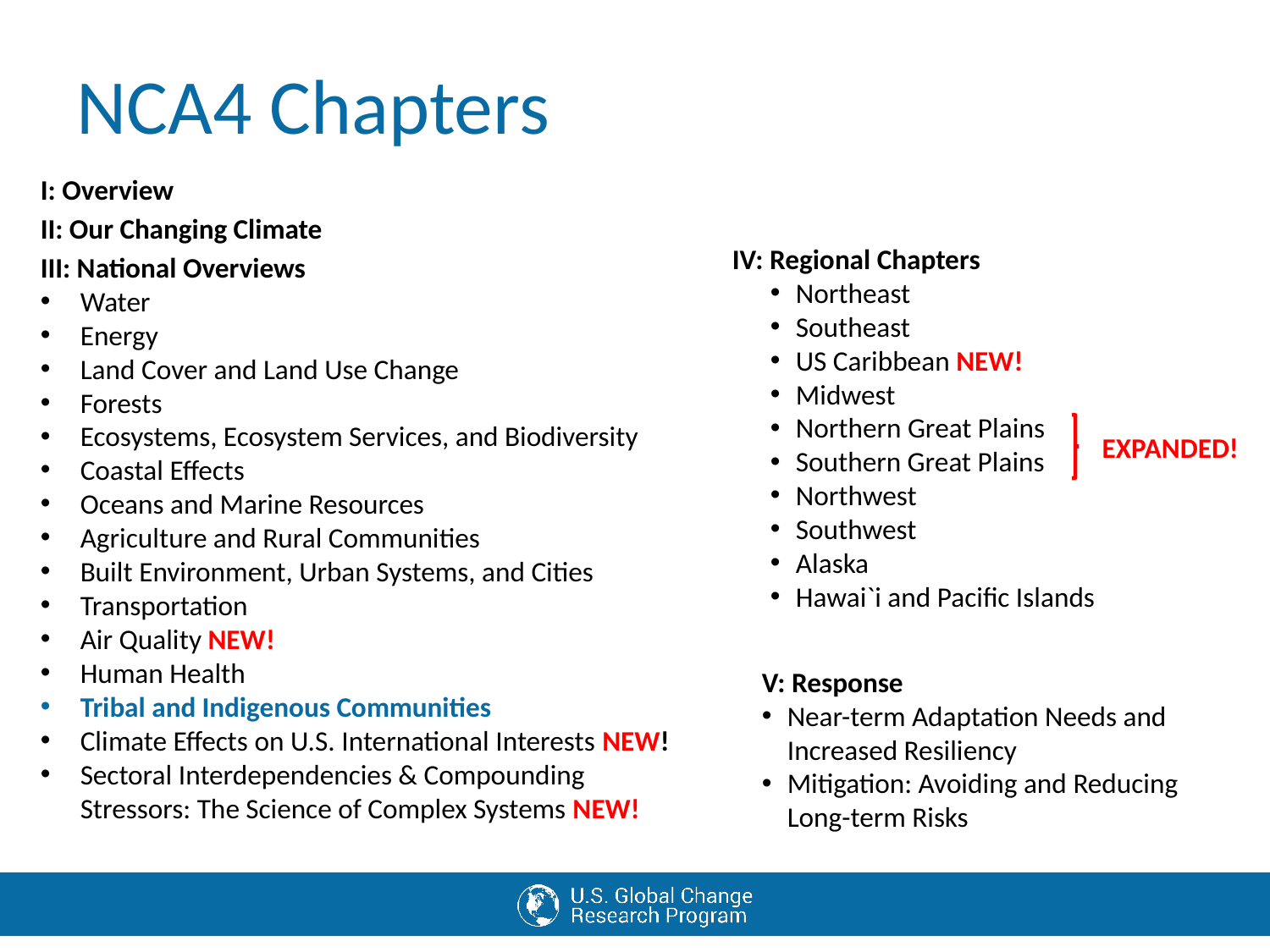

# NCA4 Chapters
I: Overview
II: Our Changing Climate
III: National Overviews
Water
Energy
Land Cover and Land Use Change
Forests
Ecosystems, Ecosystem Services, and Biodiversity
Coastal Effects
Oceans and Marine Resources
Agriculture and Rural Communities
Built Environment, Urban Systems, and Cities
Transportation
Air Quality NEW!
Human Health
Tribal and Indigenous Communities
Climate Effects on U.S. International Interests NEW!
Sectoral Interdependencies & Compounding Stressors: The Science of Complex Systems NEW!
IV: Regional Chapters
Northeast
Southeast
US Caribbean NEW!
Midwest
Northern Great Plains
Southern Great Plains
Northwest
Southwest
Alaska
Hawai`i and Pacific Islands

EXPANDED!
V: Response
Near-term Adaptation Needs and Increased Resiliency
Mitigation: Avoiding and Reducing Long-term Risks